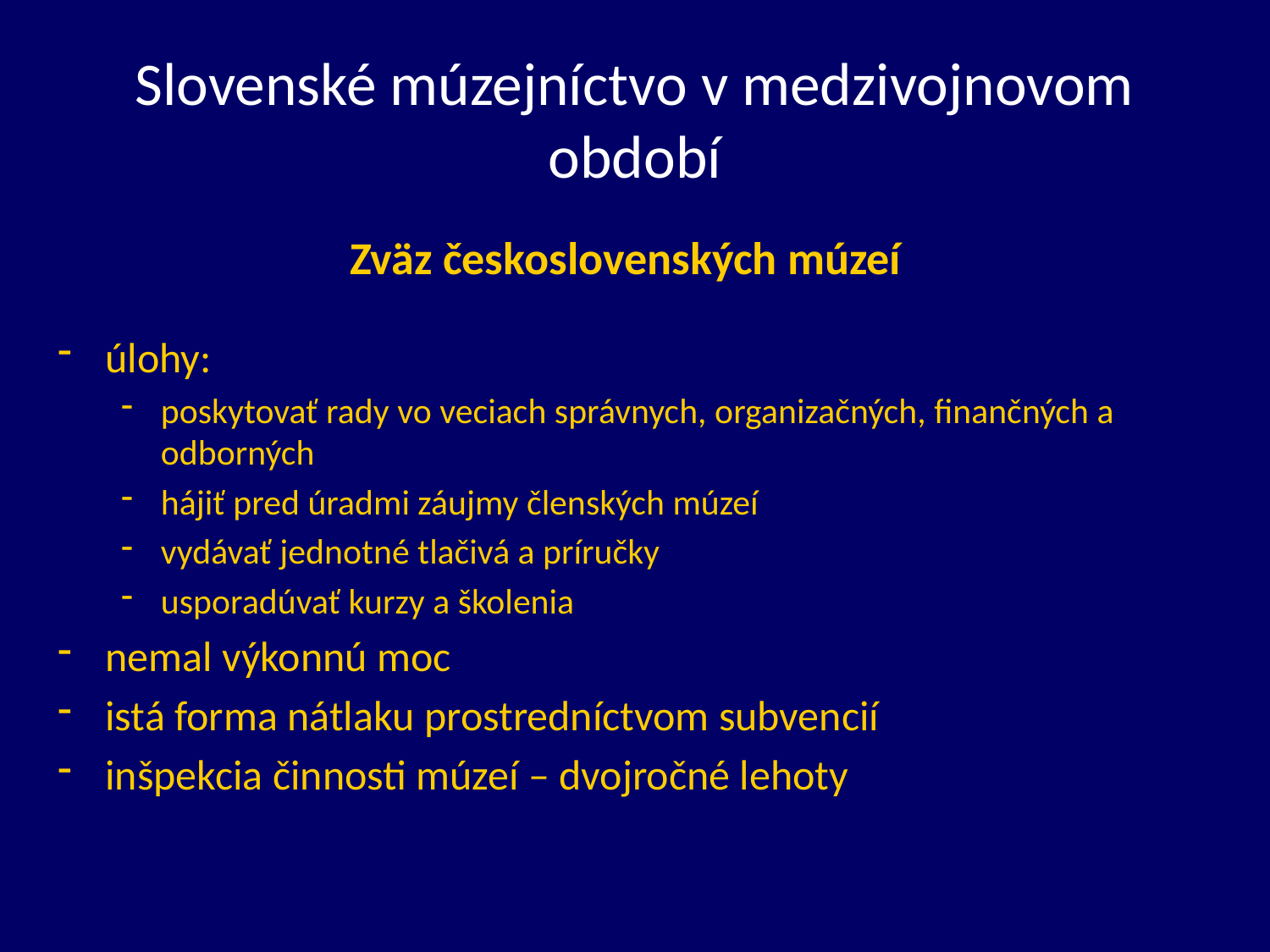

# Slovenské múzejníctvo v medzivojnovom období
Zväz československých múzeí

úlohy:
poskytovať rady vo veciach správnych, organizačných, finančných a odborných
hájiť pred úradmi záujmy členských múzeí
vydávať jednotné tlačivá a príručky
usporadúvať kurzy a školenia
nemal výkonnú moc
istá forma nátlaku prostredníctvom subvencií
inšpekcia činnosti múzeí – dvojročné lehoty